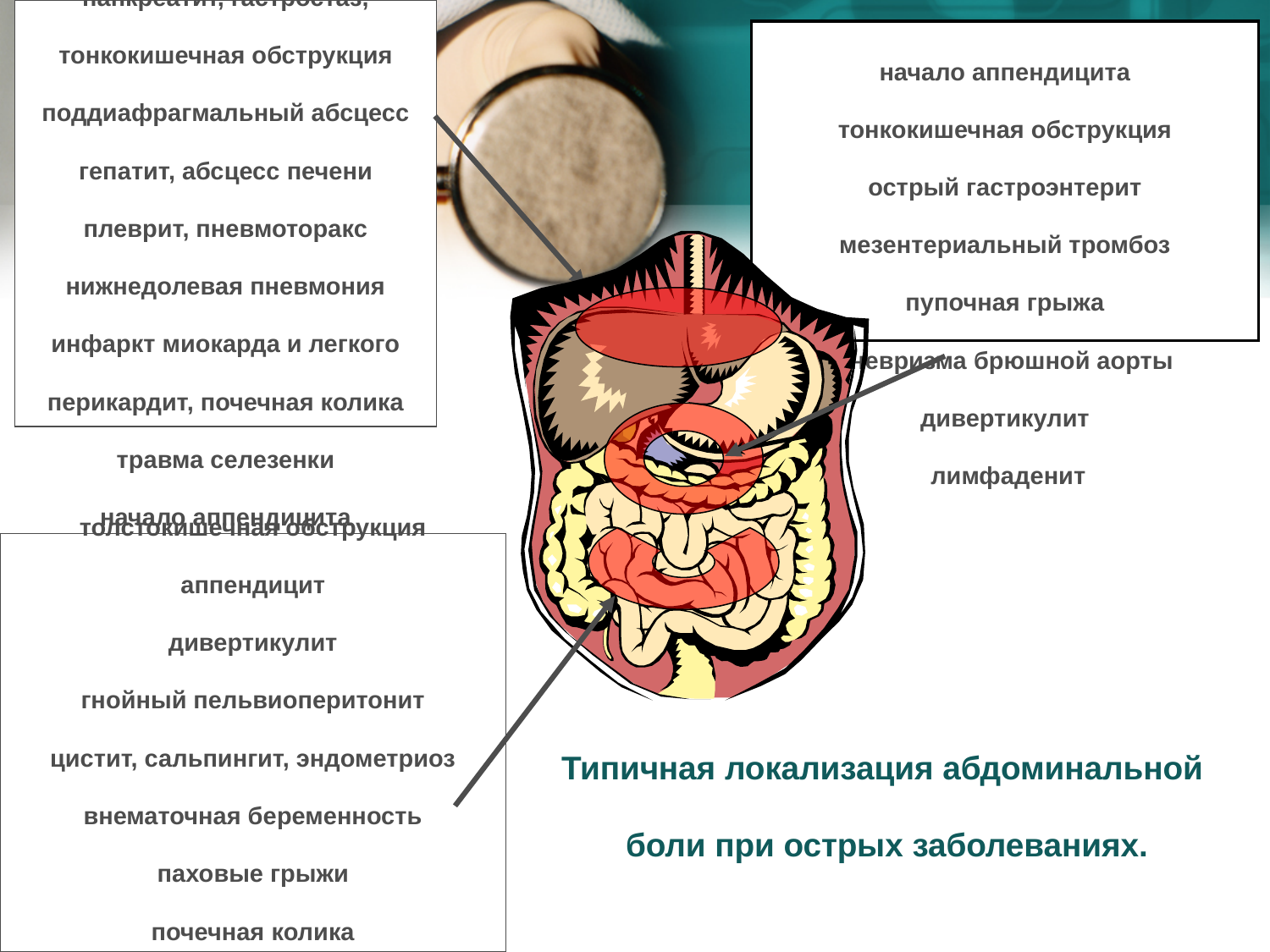

пептическая язва
холецистит, холангит
панкреатит, гастростаз,
тонкокишечная обструкция
поддиафрагмальный абсцесс
гепатит, абсцесс печени
плеврит, пневмоторакс
нижнедолевая пневмония
инфаркт миокарда и легкого
перикардит, почечная колика
травма селезенки
начало аппендицита

начало аппендицита
тонкокишечная обструкция
острый гастроэнтерит
мезентериальный тромбоз
пупочная грыжа
аневризма брюшной аорты
дивертикулит
 лимфаденит

толстокишечная обструкция
аппендицит
дивертикулит
гнойный пельвиоперитонит
цистит, сальпингит, эндометриоз
внематочная беременность
паховые грыжи
почечная колика
перекрут кисты яичника

Типичная локализация абдоминальной
боли при острых заболеваниях.